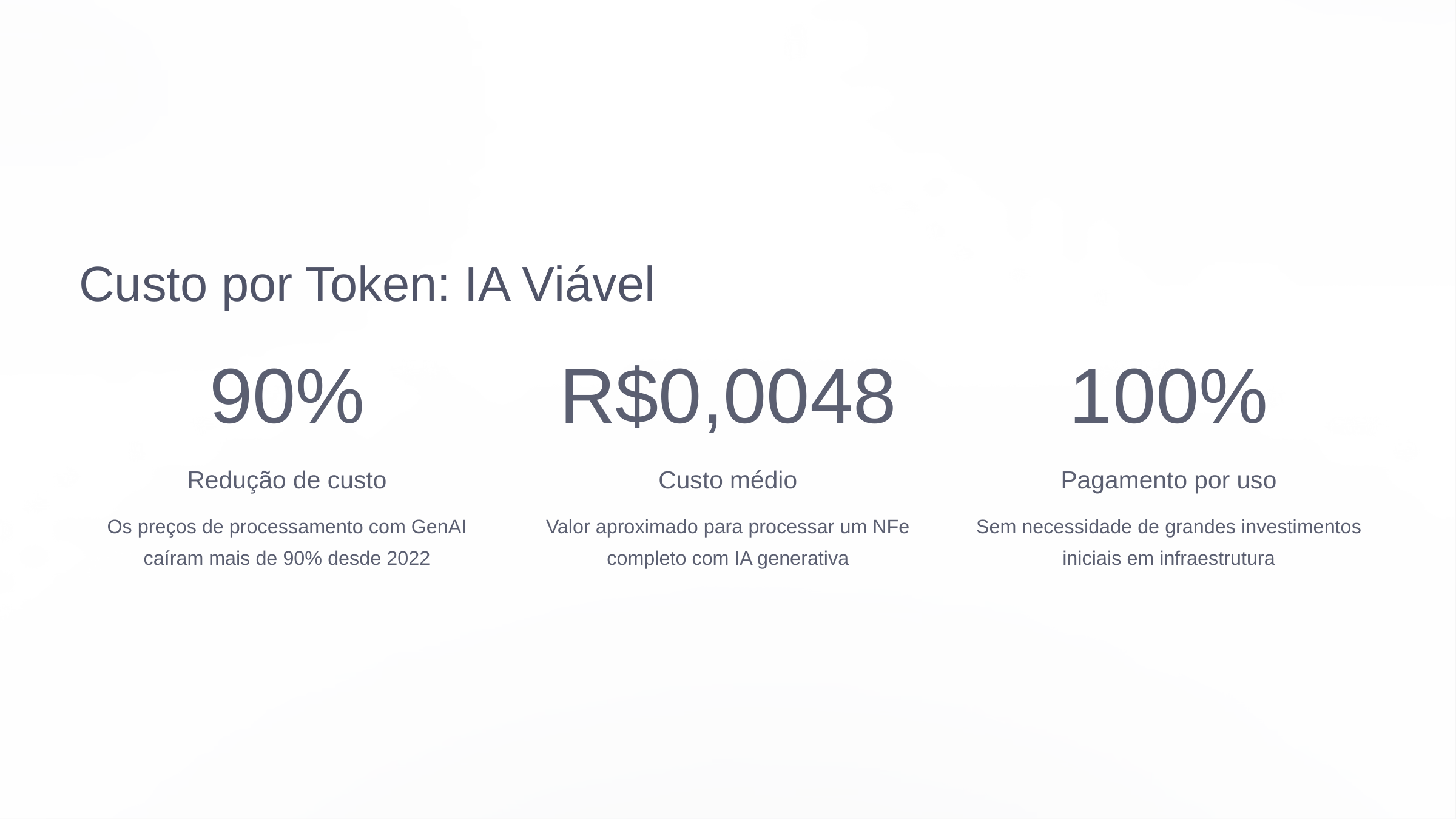

Custo por Token: IA Viável
90%
R$0,0048
100%
Redução de custo
Custo médio
Pagamento por uso
Os preços de processamento com GenAI caíram mais de 90% desde 2022
Valor aproximado para processar um NFe completo com IA generativa
Sem necessidade de grandes investimentos iniciais em infraestrutura